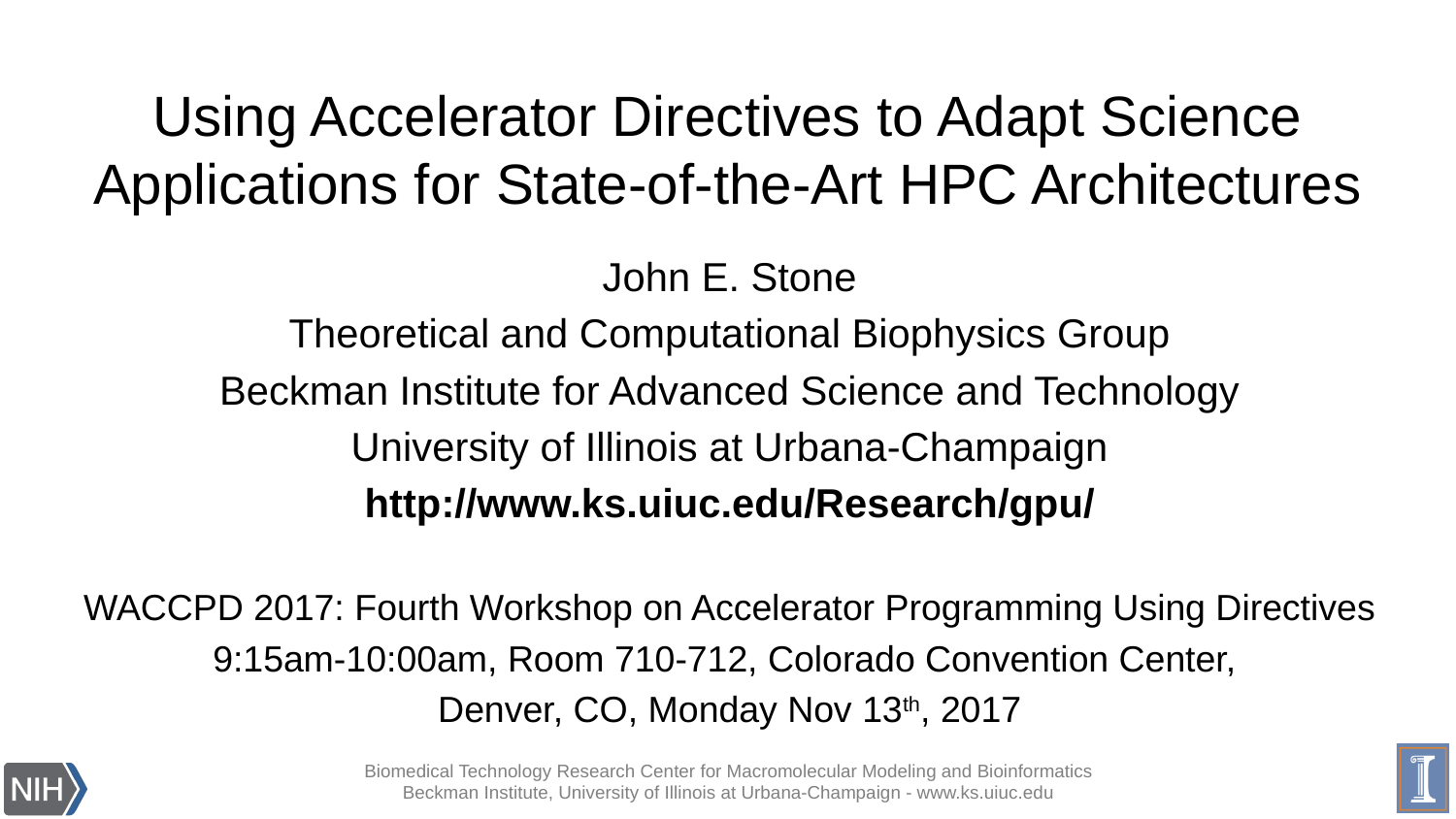

# Using Accelerator Directives to Adapt Science Applications for State-of-the-Art HPC Architectures
John E. Stone
Theoretical and Computational Biophysics Group
Beckman Institute for Advanced Science and Technology
University of Illinois at Urbana-Champaign
http://www.ks.uiuc.edu/Research/gpu/

WACCPD 2017: Fourth Workshop on Accelerator Programming Using Directives
9:15am-10:00am, Room 710-712, Colorado Convention Center,
Denver, CO, Monday Nov 13th, 2017